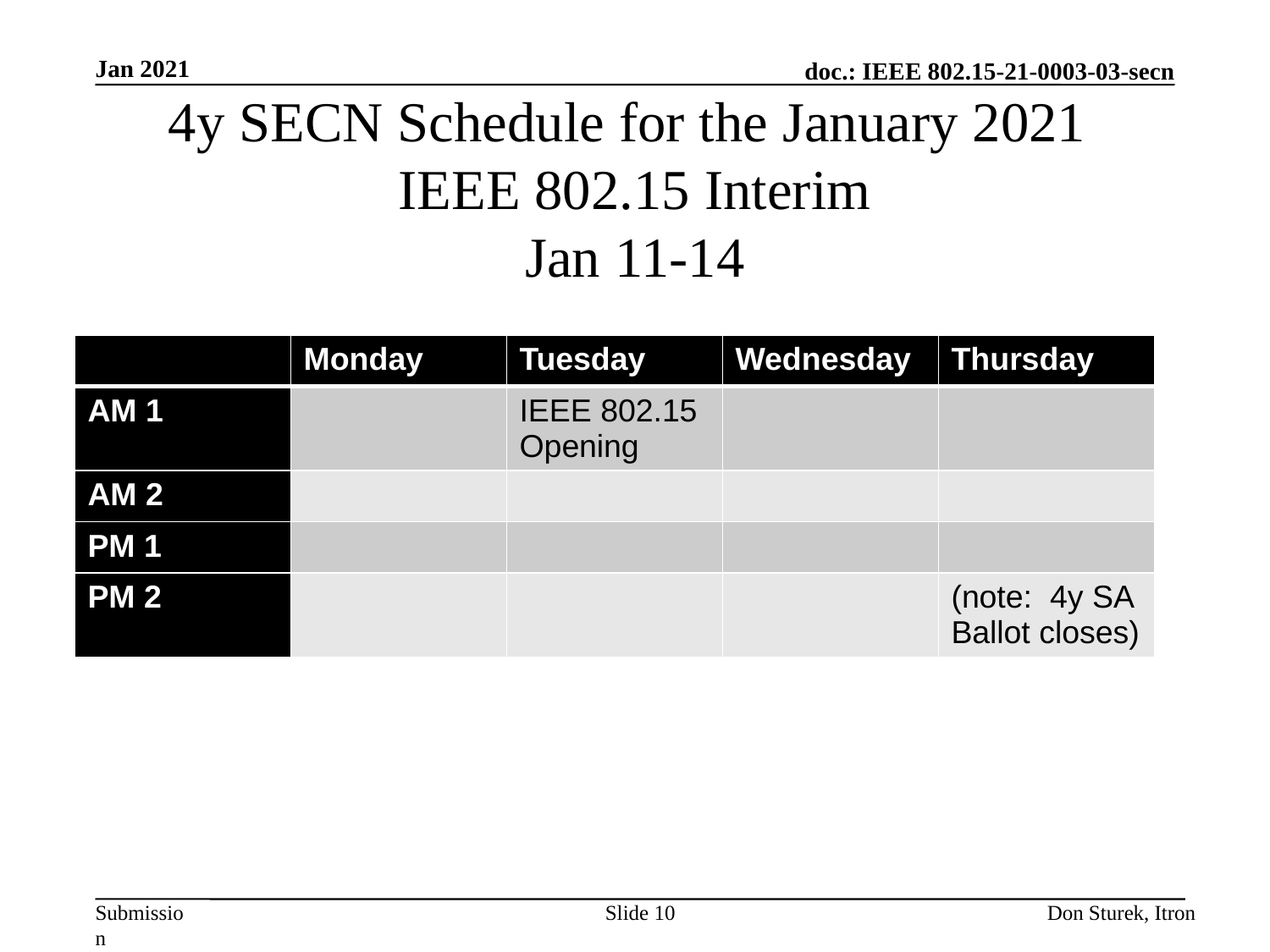

Jan 2021
# 4y SECN Schedule for the January 2021 IEEE 802.15 Interim Jan 11-14
|  | Monday | Tuesday | Wednesday | Thursday |
| --- | --- | --- | --- | --- |
| AM 1 |  | IEEE 802.15 Opening |  |  |
| AM 2 |  |  |  |  |
| PM 1 |  |  |  |  |
| PM 2 |  |  |  | (note: 4y SA Ballot closes) |

Slide 10
Don Sturek, Itron